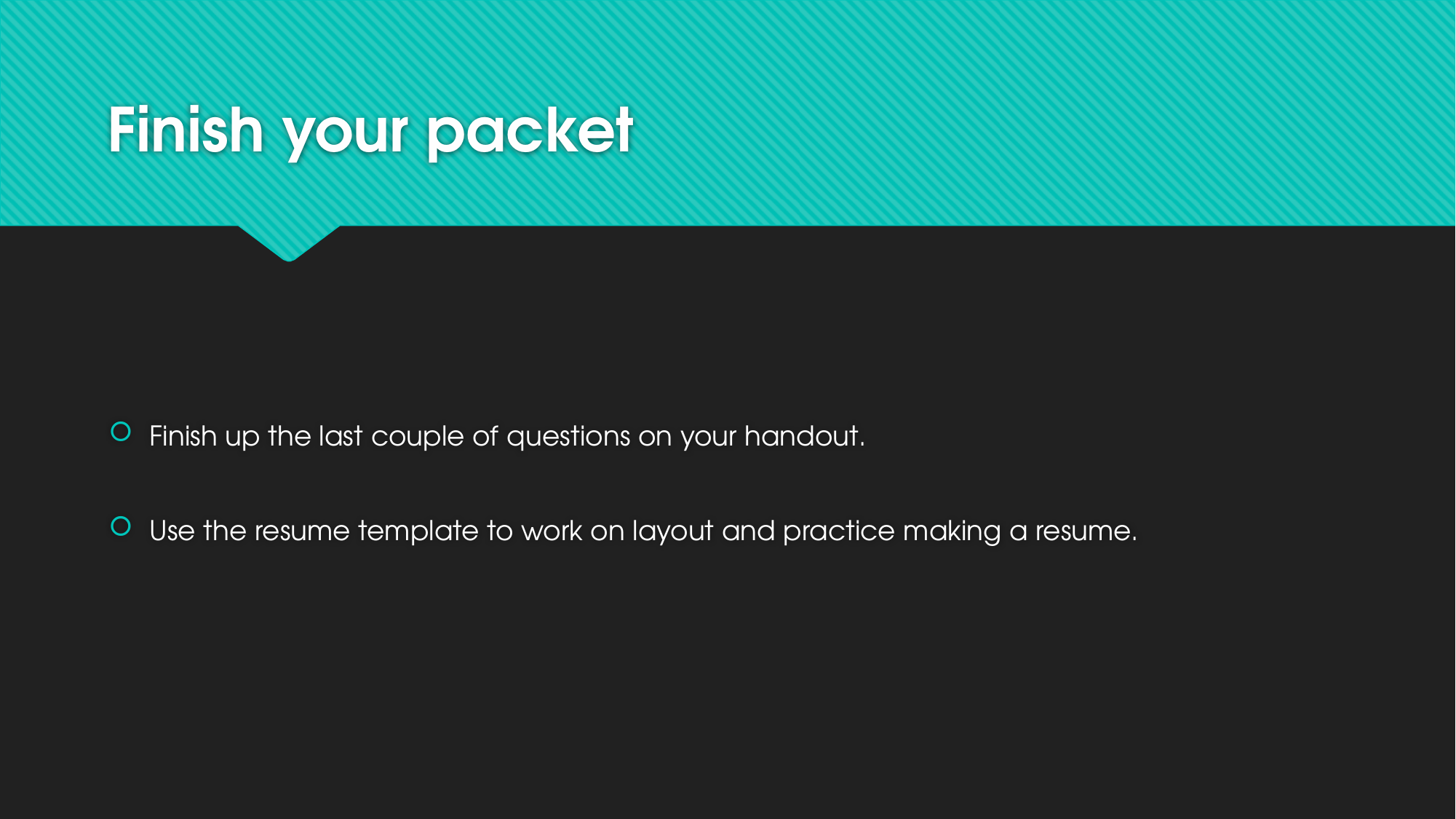

# Finish your packet
Finish up the last couple of questions on your handout.

Use the resume template to work on layout and practice making a resume.